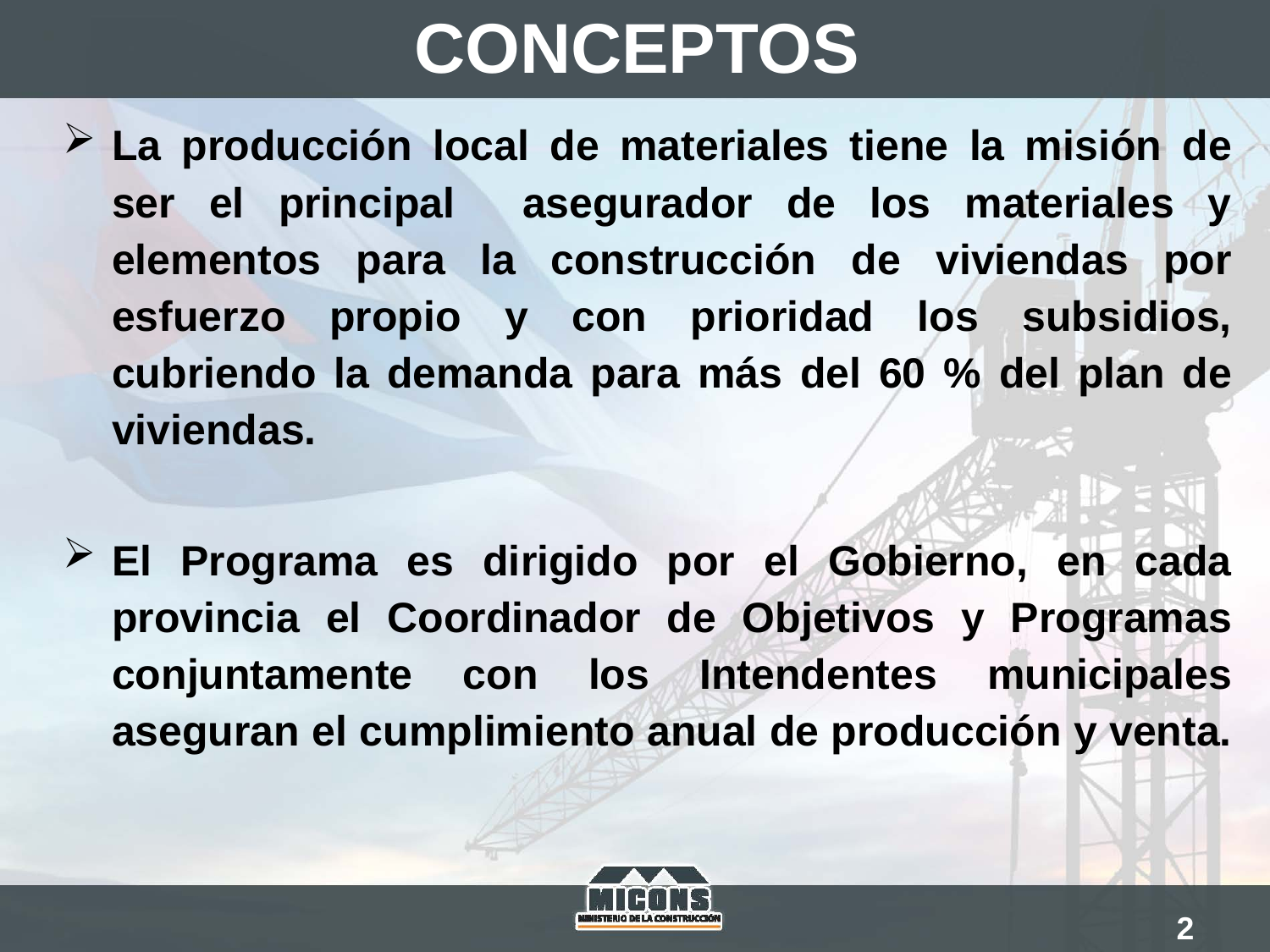

# CONCEPTOS
La producción local de materiales tiene la misión de ser el principal  asegurador de los materiales y elementos para la construcción de viviendas por esfuerzo propio y con prioridad los subsidios, cubriendo la demanda para más del 60 % del plan de viviendas.

El Programa es dirigido por el Gobierno, en cada provincia el Coordinador de Objetivos y Programas conjuntamente con los Intendentes municipales aseguran el cumplimiento anual de producción y venta.

2